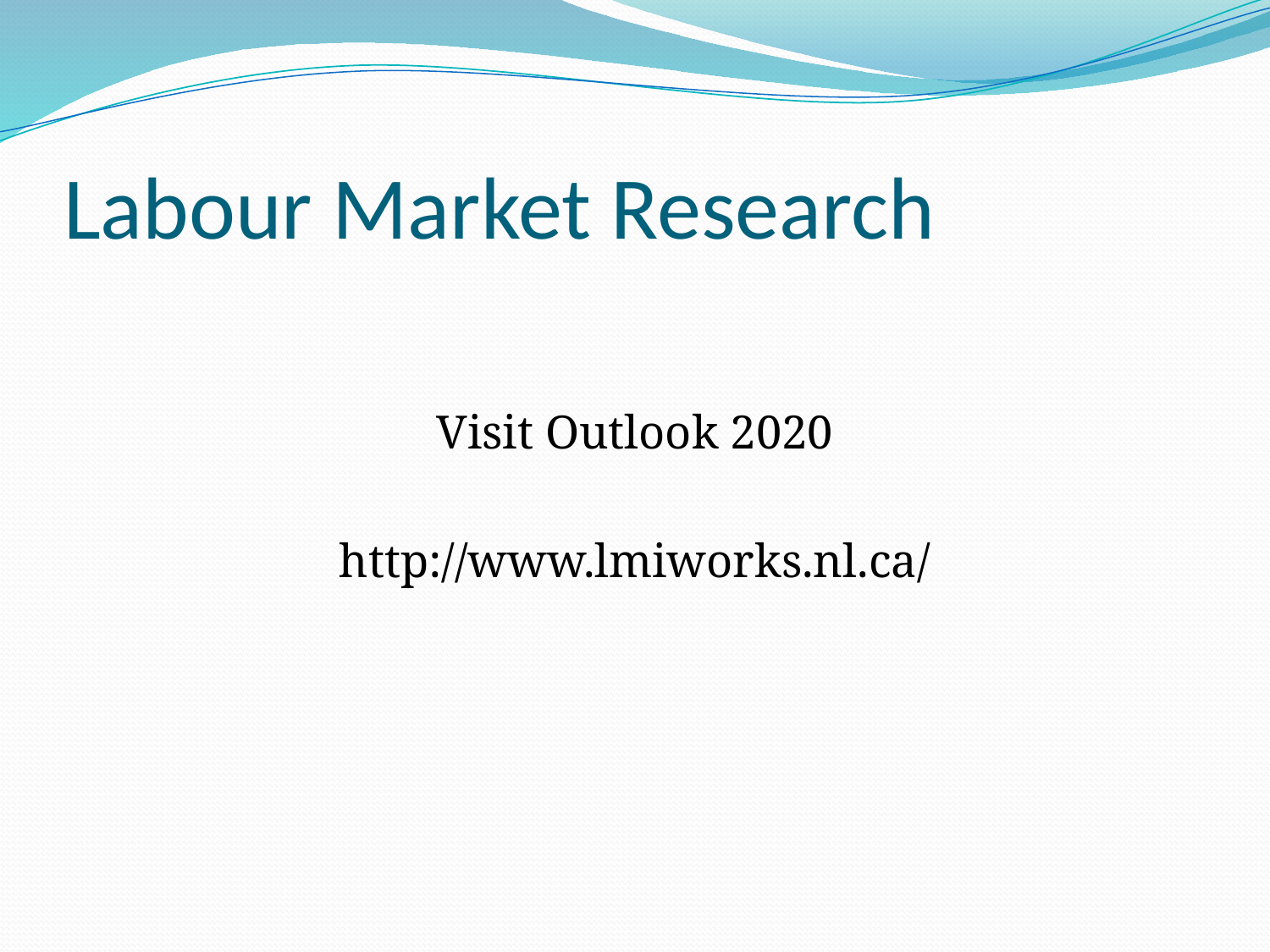

# Labour Market Research

Visit Outlook 2020

http://www.lmiworks.nl.ca/